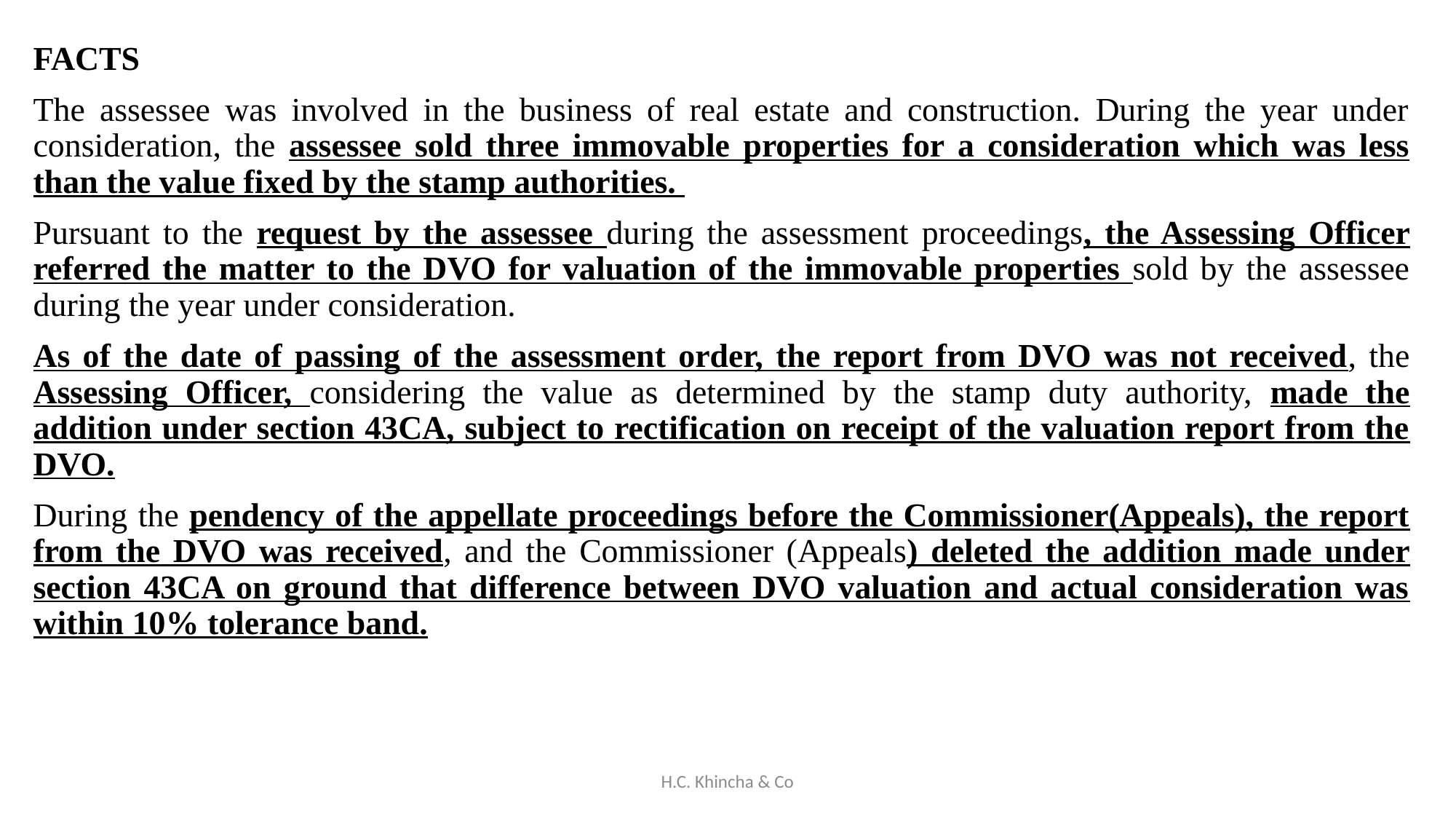

FACTS
The assessee was involved in the business of real estate and construction. During the year under consideration, the assessee sold three immovable properties for a consideration which was less than the value fixed by the stamp authorities.
Pursuant to the request by the assessee during the assessment proceedings, the Assessing Officer referred the matter to the DVO for valuation of the immovable properties sold by the assessee during the year under consideration.
As of the date of passing of the assessment order, the report from DVO was not received, the Assessing Officer, considering the value as determined by the stamp duty authority, made the addition under section 43CA, subject to rectification on receipt of the valuation report from the DVO.
During the pendency of the appellate proceedings before the Commissioner(Appeals), the report from the DVO was received, and the Commissioner (Appeals) deleted the addition made under section 43CA on ground that difference between DVO valuation and actual consideration was within 10% tolerance band.

H.C. Khincha & Co